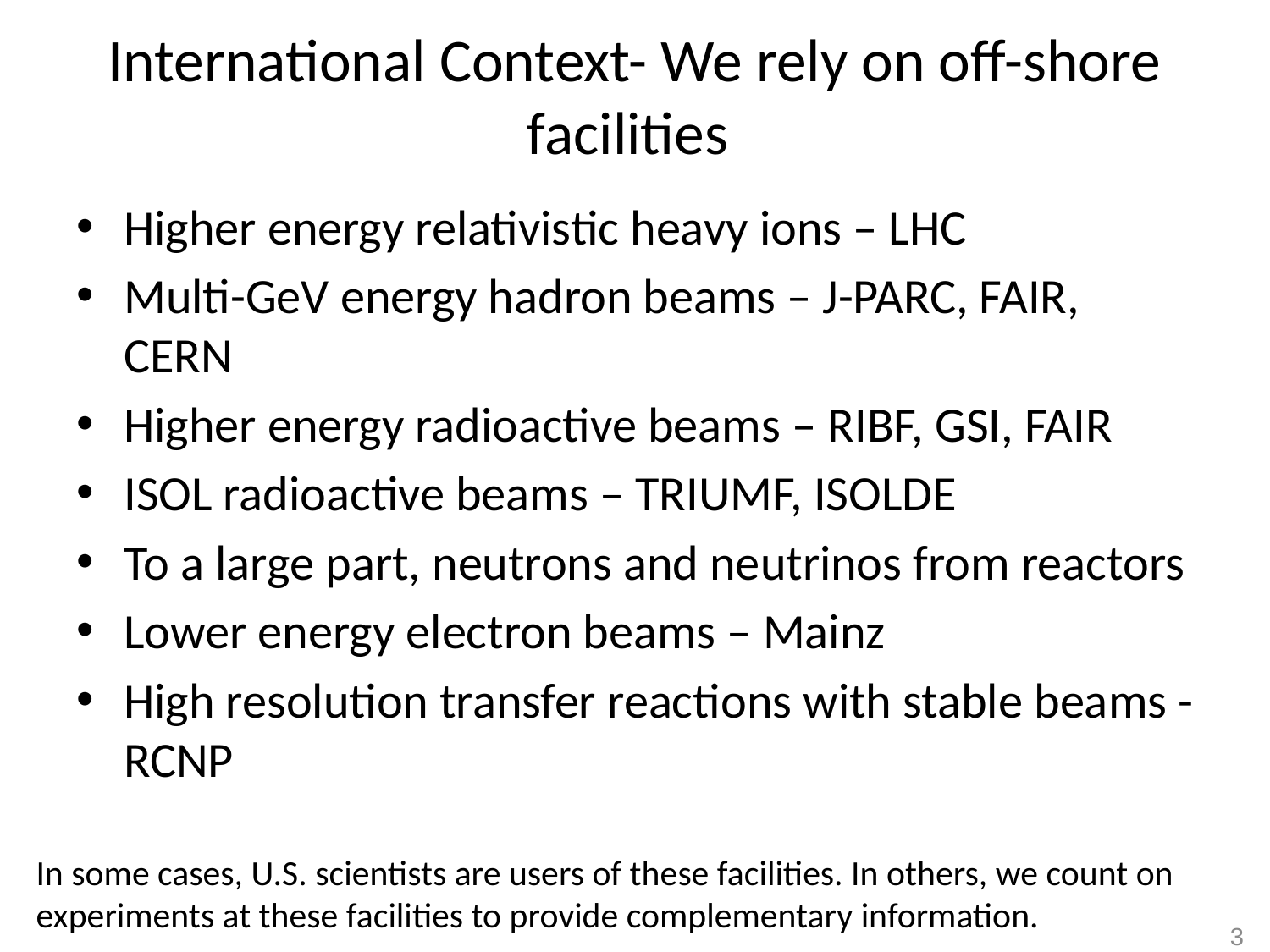

# International Context- We rely on off-shore facilities
Higher energy relativistic heavy ions – LHC
Multi-GeV energy hadron beams – J-PARC, FAIR, CERN
Higher energy radioactive beams – RIBF, GSI, FAIR
ISOL radioactive beams – TRIUMF, ISOLDE
To a large part, neutrons and neutrinos from reactors
Lower energy electron beams – Mainz
High resolution transfer reactions with stable beams - RCNP

In some cases, U.S. scientists are users of these facilities. In others, we count on experiments at these facilities to provide complementary information.
36